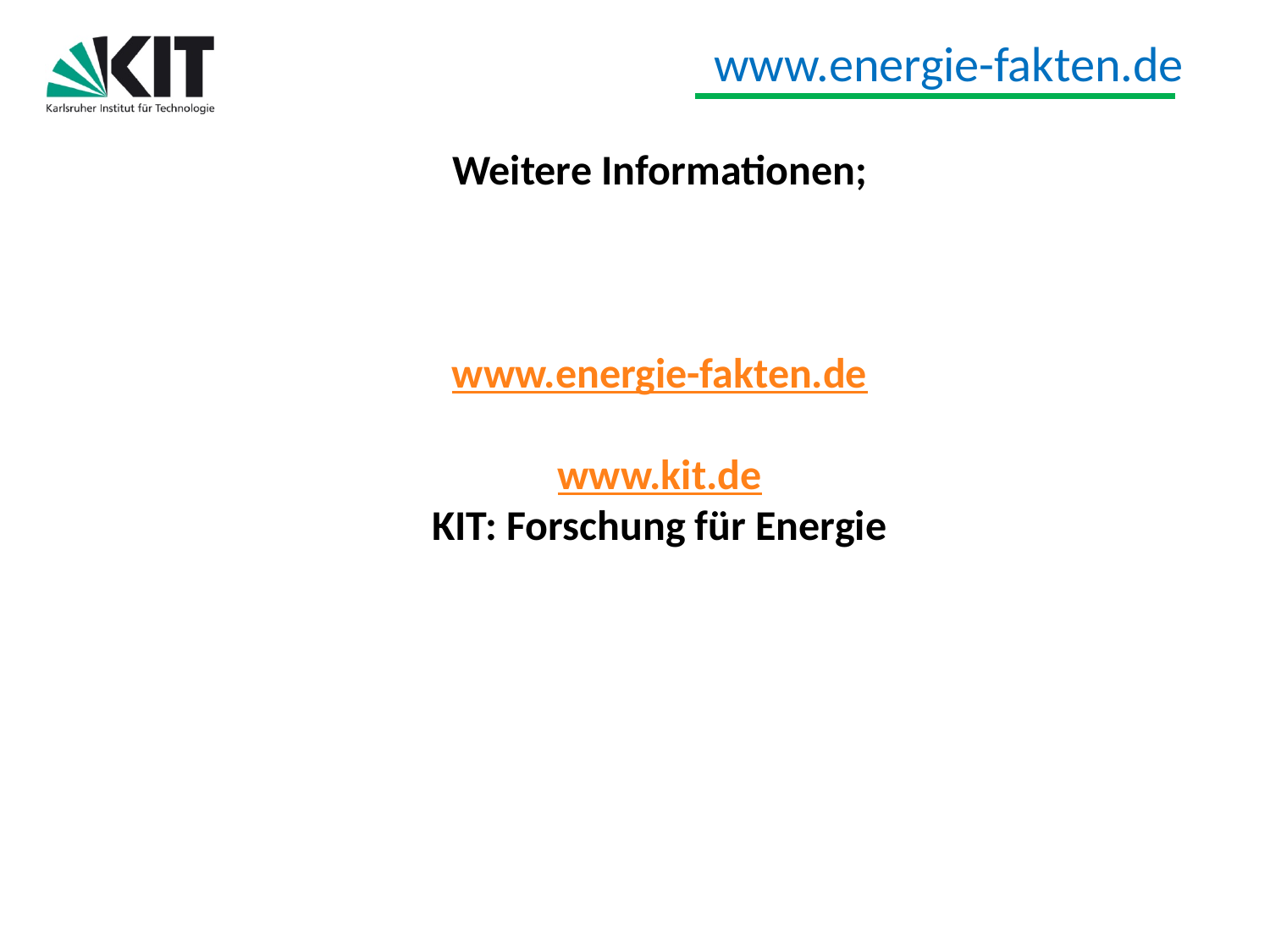

Weitere Informationen;

www.energie-fakten.de

www.kit.de
KIT: Forschung für Energie